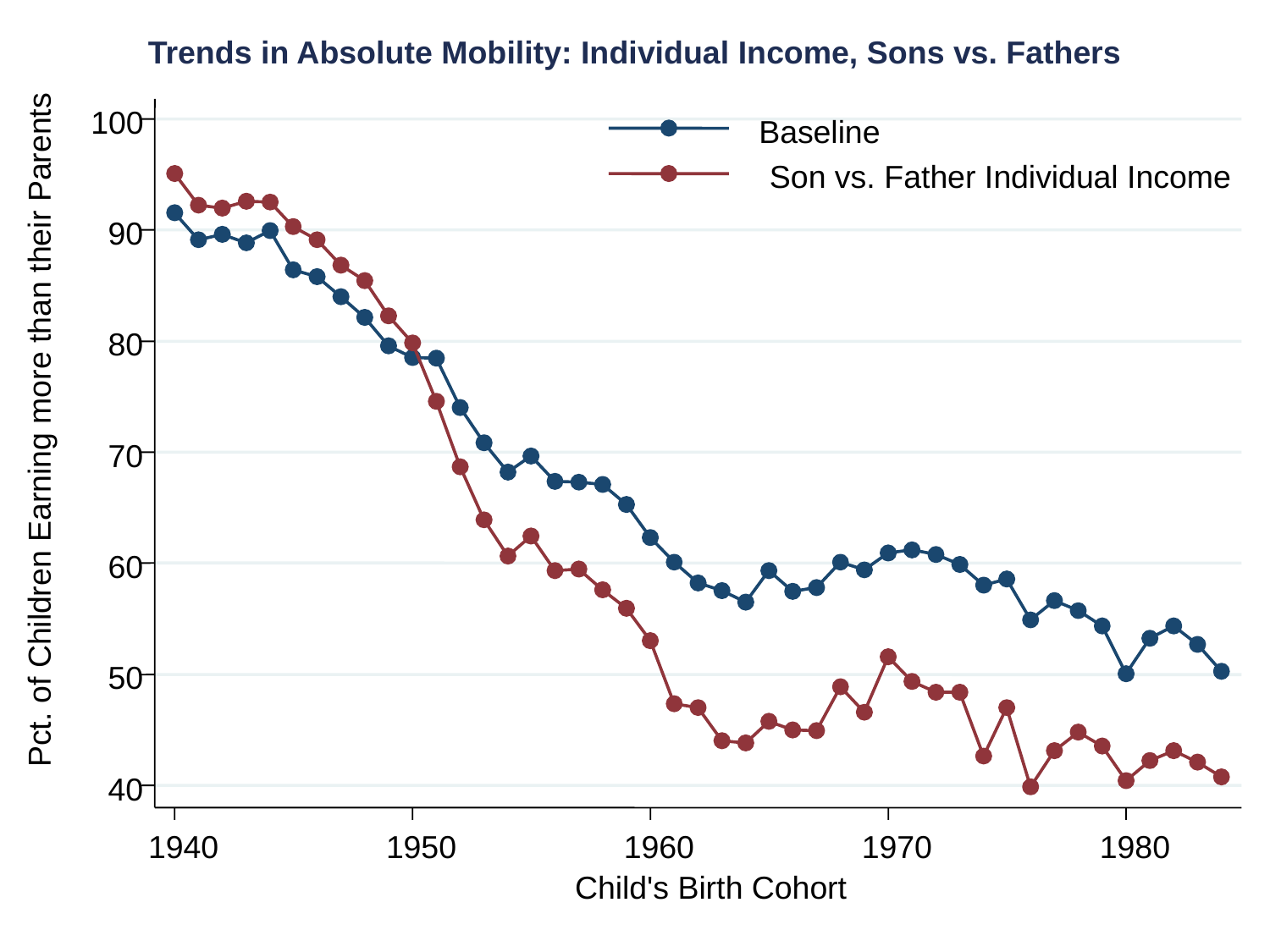

100
Baseline

Son vs. Father Individual Income

90

80

Pct. of Children Earning more than their Parents
70

60

50

40

1940
1950
1960
1970
1980
Child's Birth Cohort
Trends in Absolute Mobility: Individual Income, Sons vs. Fathers